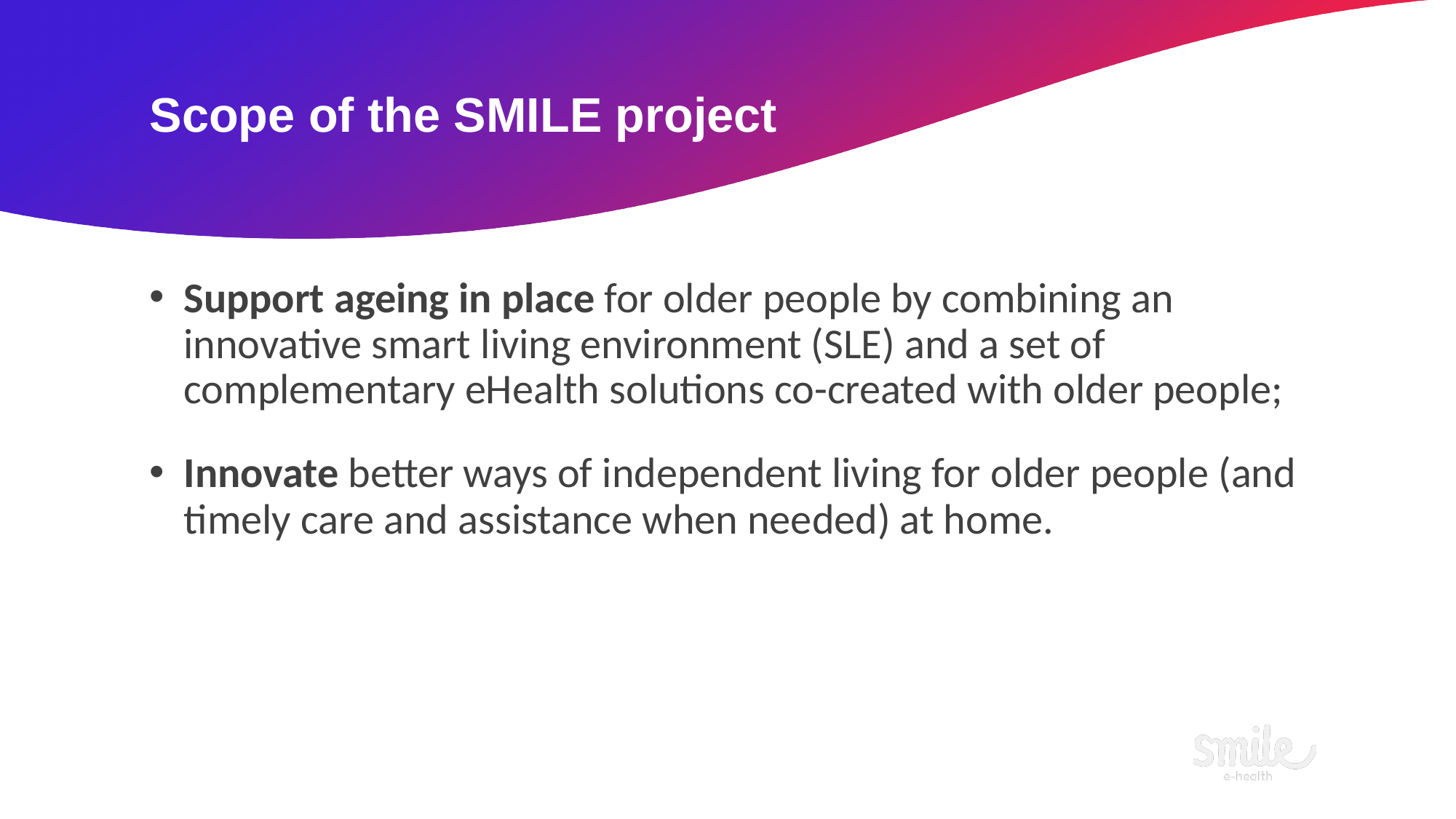

# Scope of the SMILE project
Support ageing in place for older people by combining an innovative smart living environment (SLE) and a set of complementary eHealth solutions co-created with older people;
Innovate better ways of independent living for older people (and timely care and assistance when needed) at home.